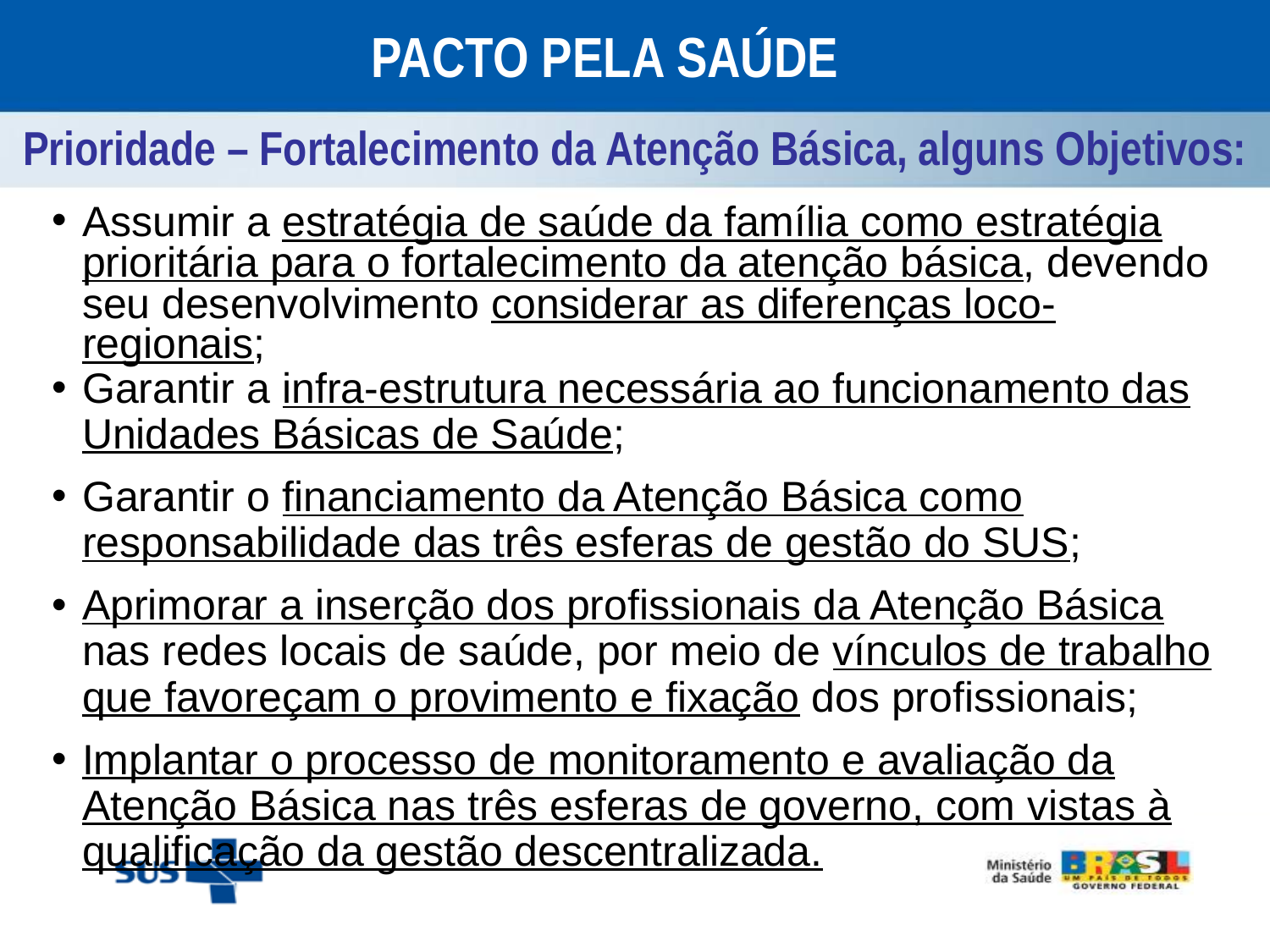

PACTO PELA SAÚDE
Prioridade – Fortalecimento da Atenção Básica, alguns Objetivos:
Assumir a estratégia de saúde da família como estratégia prioritária para o fortalecimento da atenção básica, devendo seu desenvolvimento considerar as diferenças loco-regionais;
Garantir a infra-estrutura necessária ao funcionamento das Unidades Básicas de Saúde;

Garantir o financiamento da Atenção Básica como responsabilidade das três esferas de gestão do SUS;

Aprimorar a inserção dos profissionais da Atenção Básica nas redes locais de saúde, por meio de vínculos de trabalho que favoreçam o provimento e fixação dos profissionais;

Implantar o processo de monitoramento e avaliação da Atenção Básica nas três esferas de governo, com vistas à qualificação da gestão descentralizada.